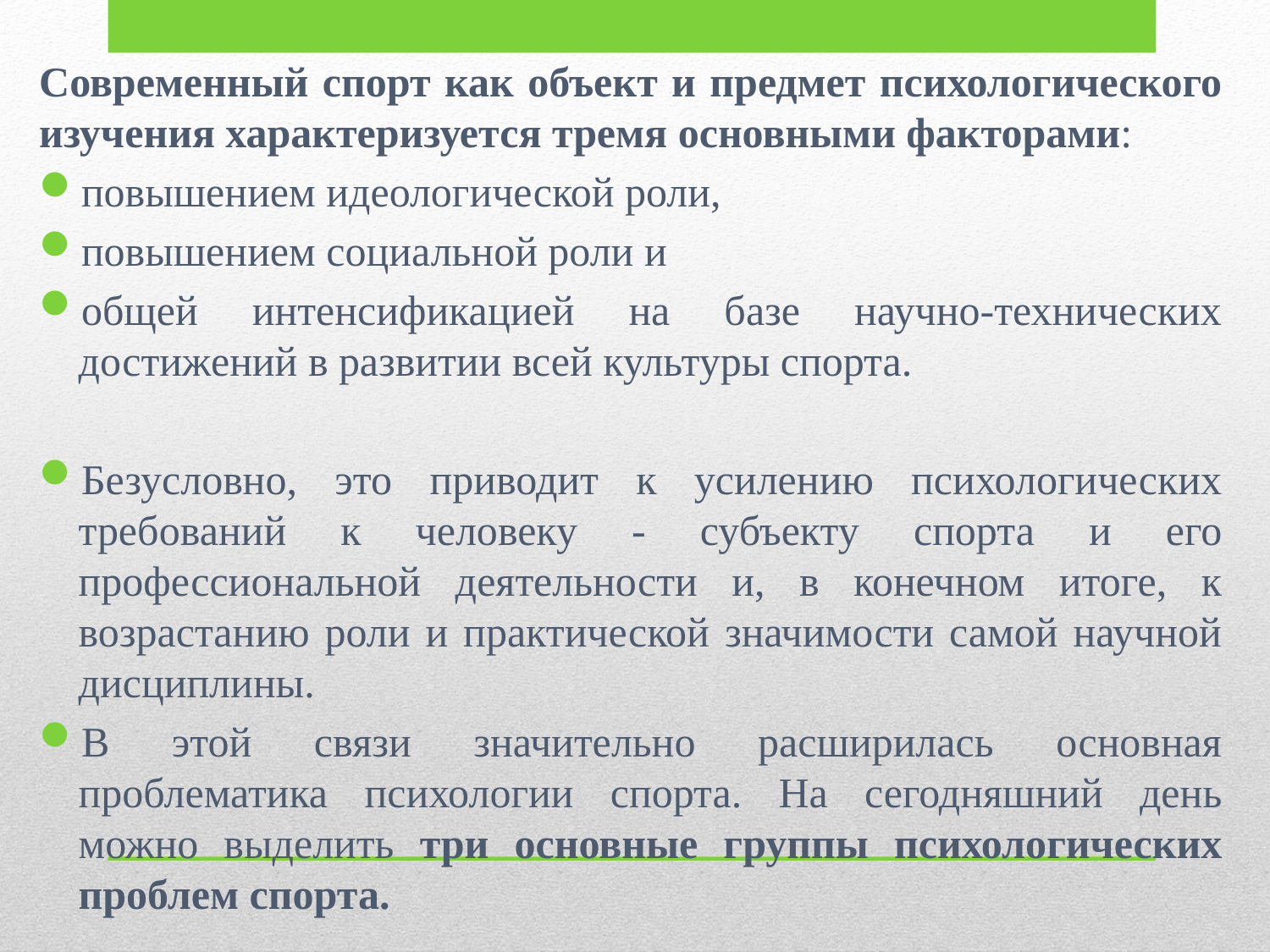

Современный спорт как объект и предмет психологического изучения характеризуется тремя основными факторами:
повышением идеологической роли,
повышением социальной роли и
общей интенсификацией на базе научно-технических достижений в развитии всей культуры спорта.

Безусловно, это приводит к усилению психологических требований к человеку - субъекту спорта и его профессиональной деятельности и, в конечном итоге, к возрастанию роли и практической значимости самой научной дисциплины.
В этой связи значительно расширилась основная проблематика психологии спорта. На сегодняшний день можно выделить три основные группы психологических проблем спорта.